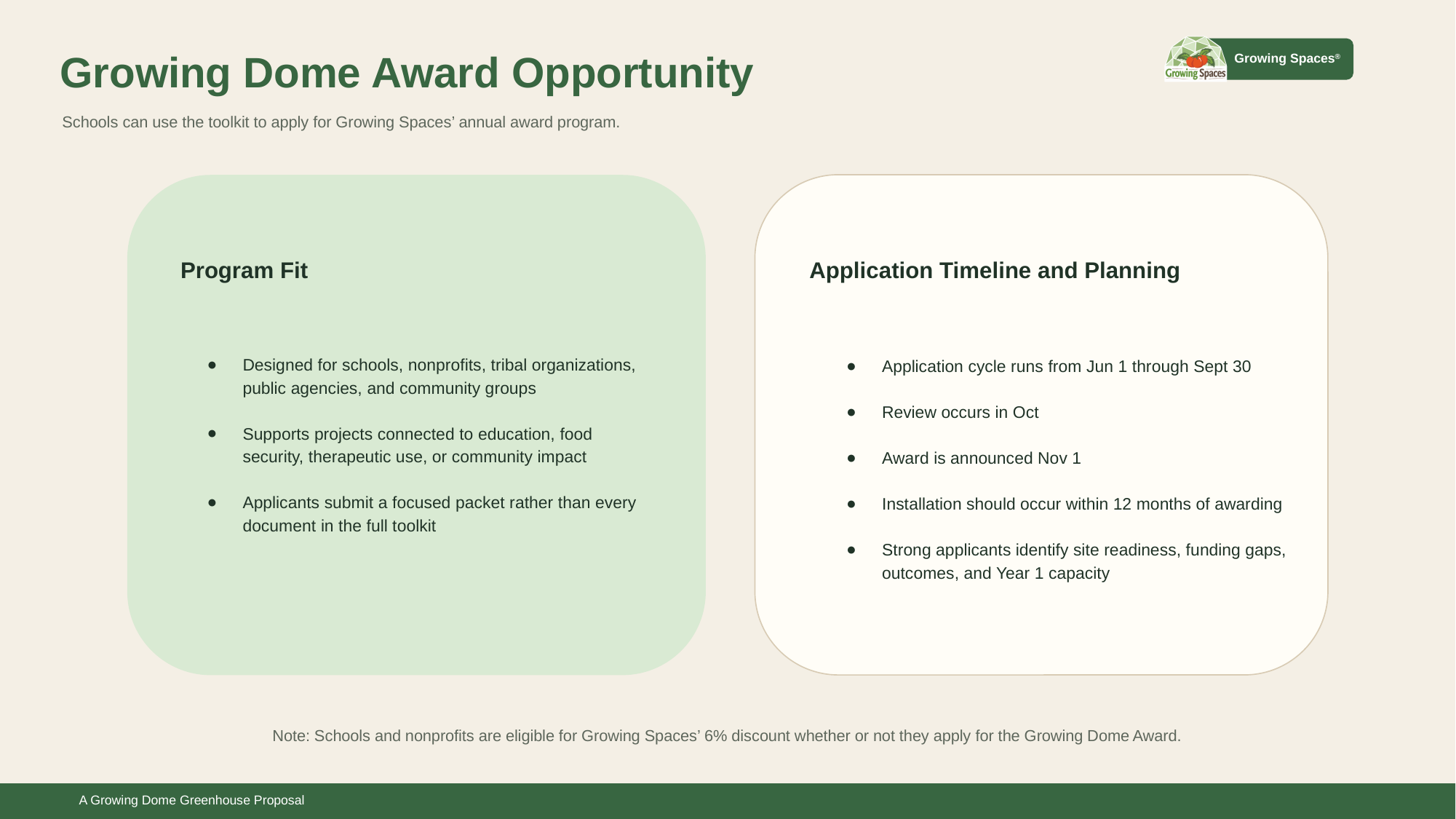

Growing Dome Award Opportunity
Schools can use the toolkit to apply for Growing Spaces’ annual award program.

Program Fit
Application Timeline and Planning
Application cycle runs from Jun 1 through Sept 30

Review occurs in Oct

Award is announced Nov 1

Installation should occur within 12 months of awarding

Strong applicants identify site readiness, funding gaps, outcomes, and Year 1 capacity
Designed for schools, nonprofits, tribal organizations, public agencies, and community groups

Supports projects connected to education, food security, therapeutic use, or community impact

Applicants submit a focused packet rather than every document in the full toolkit
Note: Schools and nonprofits are eligible for Growing Spaces’ 6% discount whether or not they apply for the Growing Dome Award.